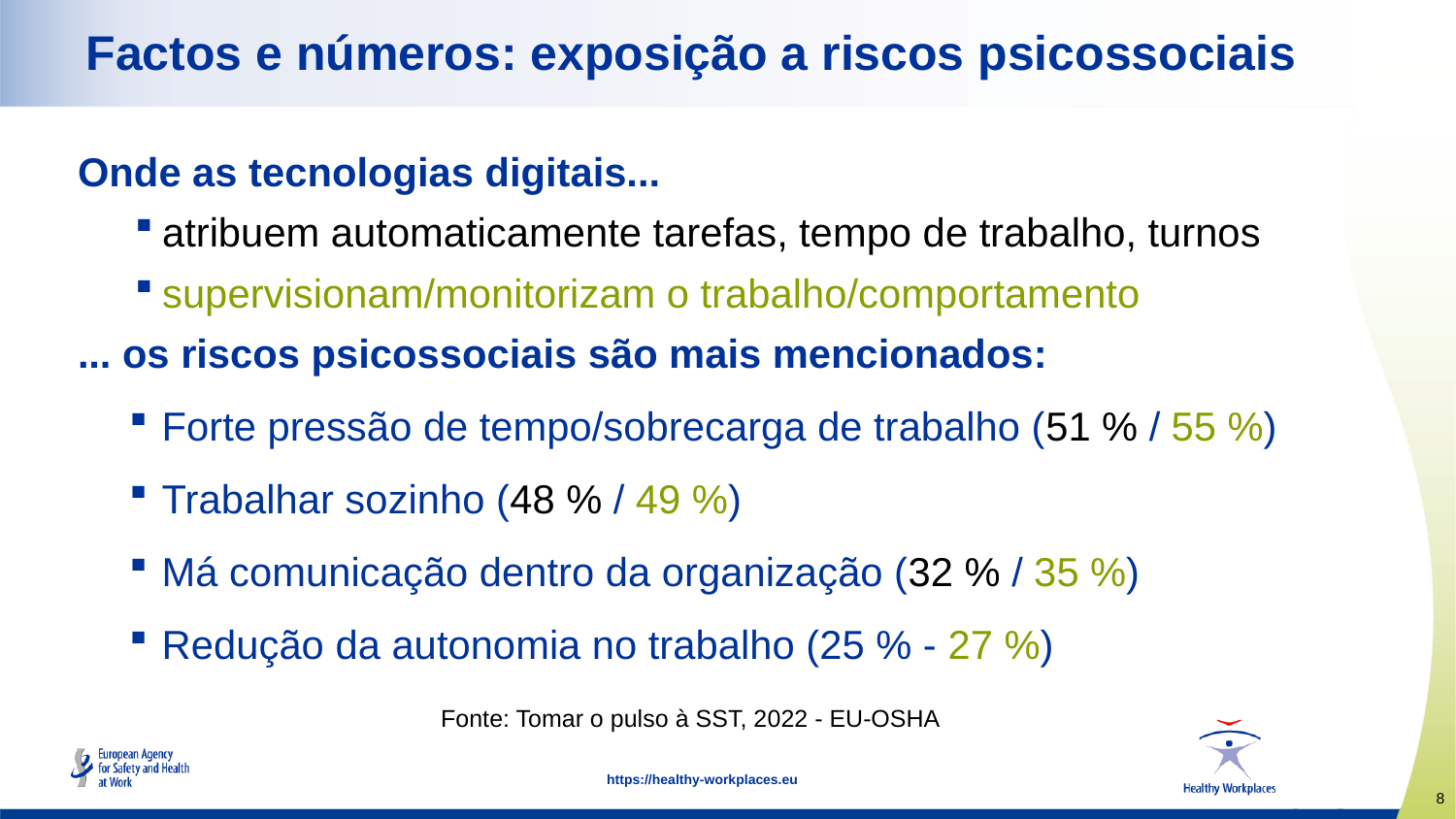

# Factos e números: exposição a riscos psicossociais
Onde as tecnologias digitais...
atribuem automaticamente tarefas, tempo de trabalho, turnos
supervisionam/monitorizam o trabalho/comportamento
... os riscos psicossociais são mais mencionados:
 Forte pressão de tempo/sobrecarga de trabalho (51 % / 55 %)
 Trabalhar sozinho (48 % / 49 %)
 Má comunicação dentro da organização (32 % / 35 %)
 Redução da autonomia no trabalho (25 % - 27 %)
Fonte: Tomar o pulso à SST, 2022 - EU-OSHA